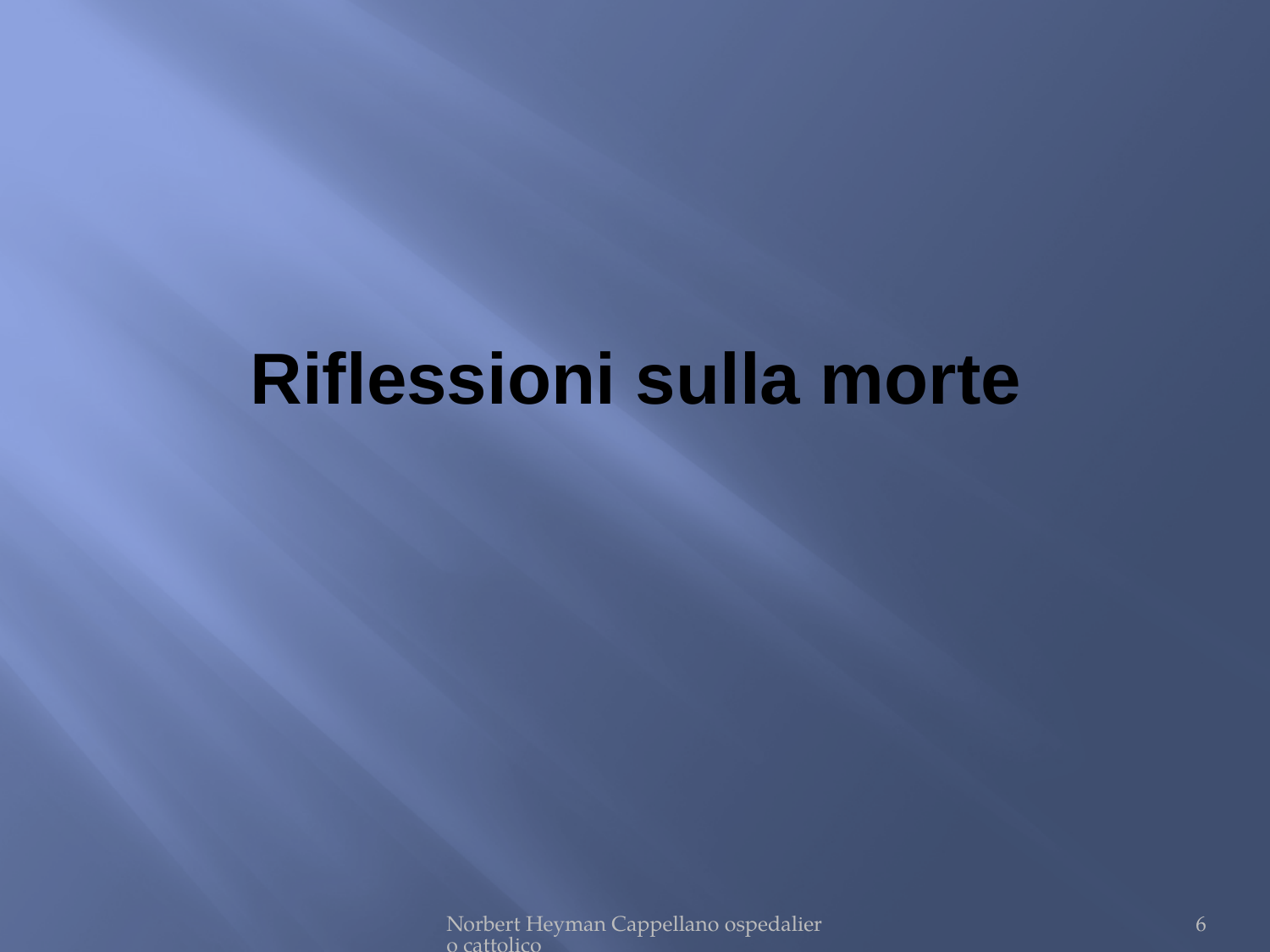

# Riflessioni sulla morte
Norbert Heyman Cappellano ospedaliero cattolico
6